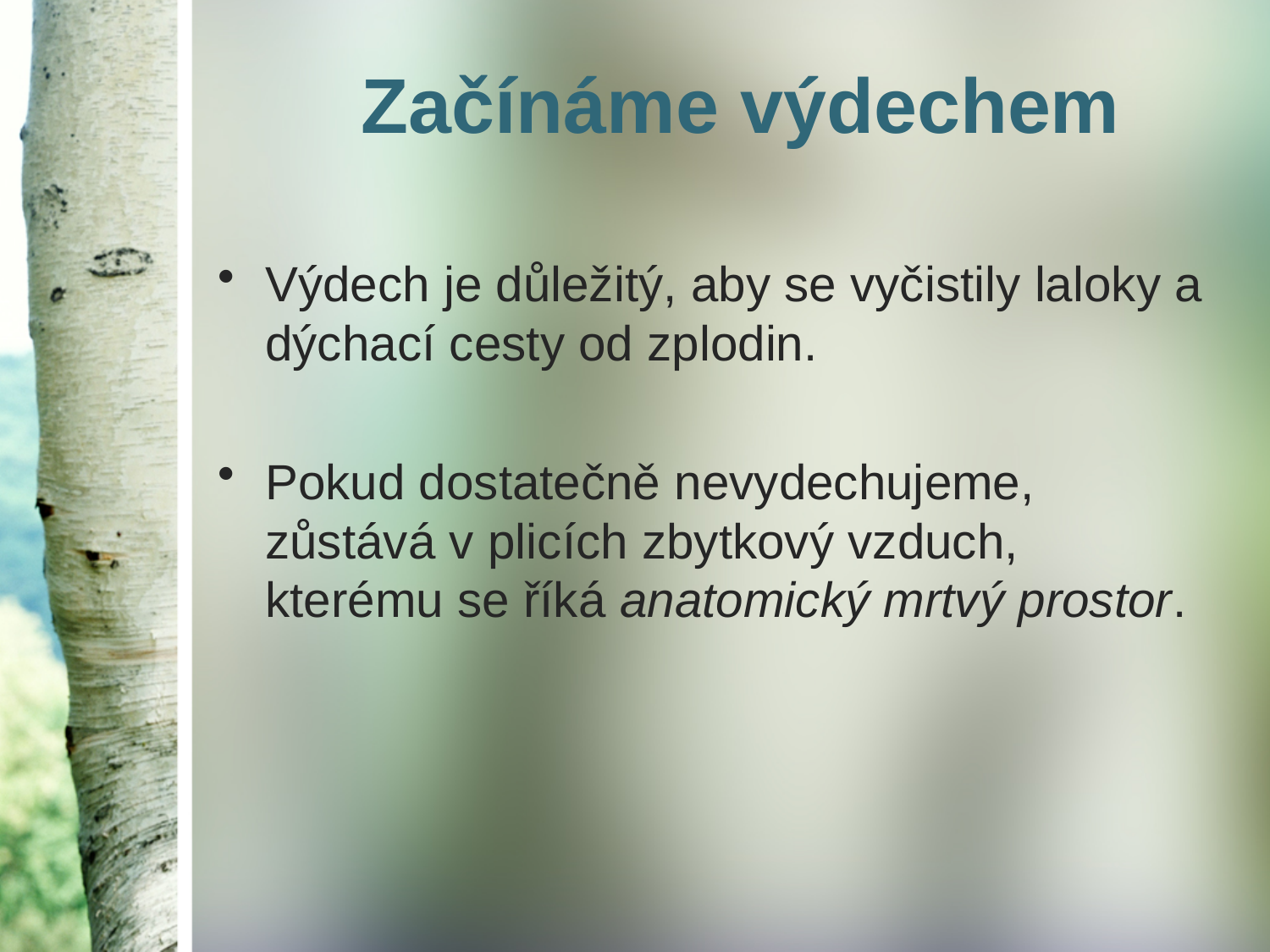

# Začínáme výdechem
Výdech je důležitý, aby se vyčistily laloky a dýchací cesty od zplodin.

Pokud dostatečně nevydechujeme, zůstává v plicích zbytkový vzduch, kterému se říká anatomický mrtvý prostor.